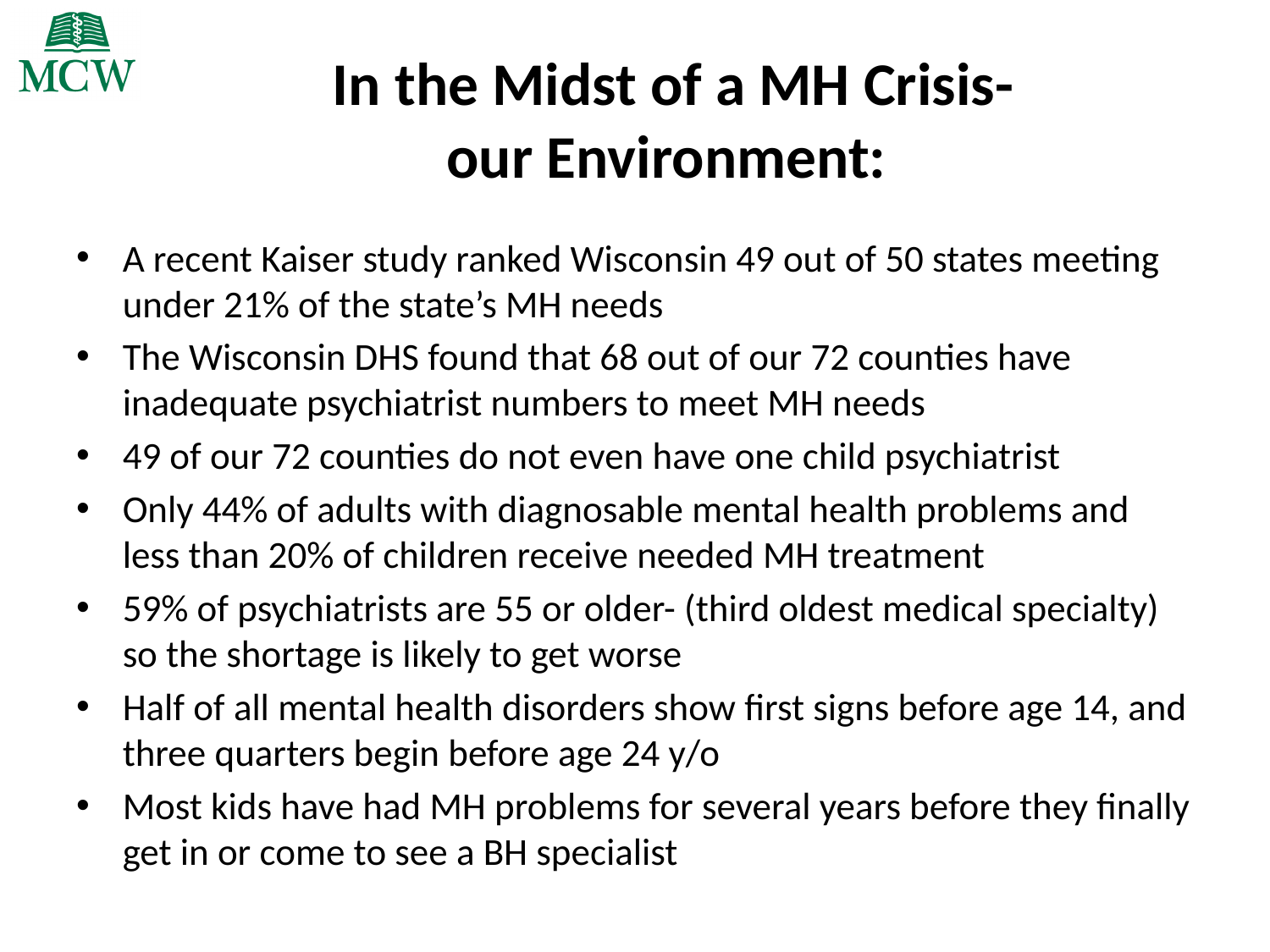

# In the Midst of a MH Crisis- our Environment:
A recent Kaiser study ranked Wisconsin 49 out of 50 states meeting under 21% of the state’s MH needs
The Wisconsin DHS found that 68 out of our 72 counties have inadequate psychiatrist numbers to meet MH needs
49 of our 72 counties do not even have one child psychiatrist
Only 44% of adults with diagnosable mental health problems and less than 20% of children receive needed MH treatment
59% of psychiatrists are 55 or older- (third oldest medical specialty) so the shortage is likely to get worse
Half of all mental health disorders show first signs before age 14, and three quarters begin before age 24 y/o
Most kids have had MH problems for several years before they finally get in or come to see a BH specialist